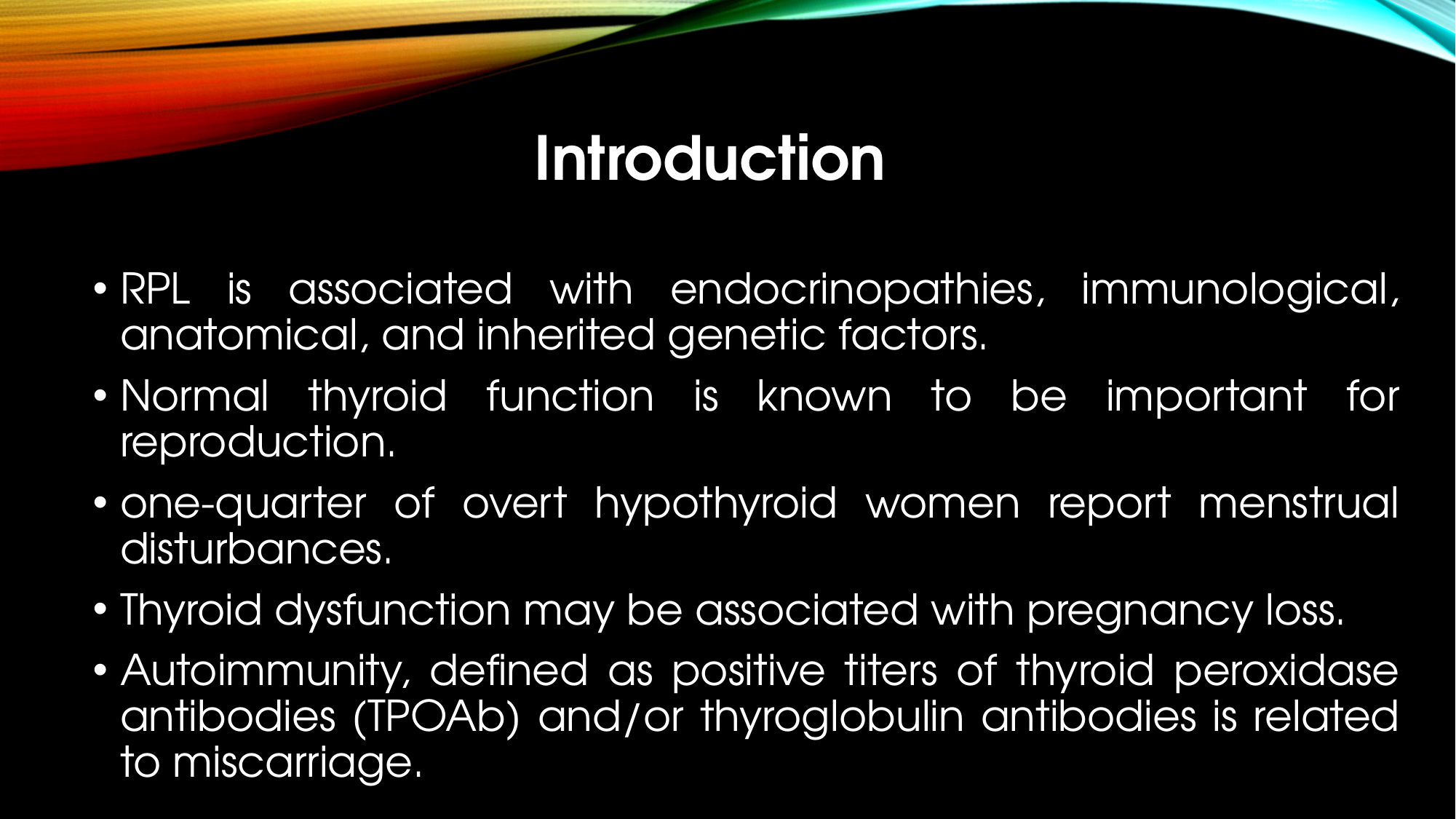

# Introduction
RPL is associated with endocrinopathies, immunological, anatomical, and inherited genetic factors.
Normal thyroid function is known to be important for reproduction.
one-quarter of overt hypothyroid women report menstrual disturbances.
Thyroid dysfunction may be associated with pregnancy loss.
Autoimmunity, defined as positive titers of thyroid peroxidase antibodies (TPOAb) and/or thyroglobulin antibodies is related to miscarriage.